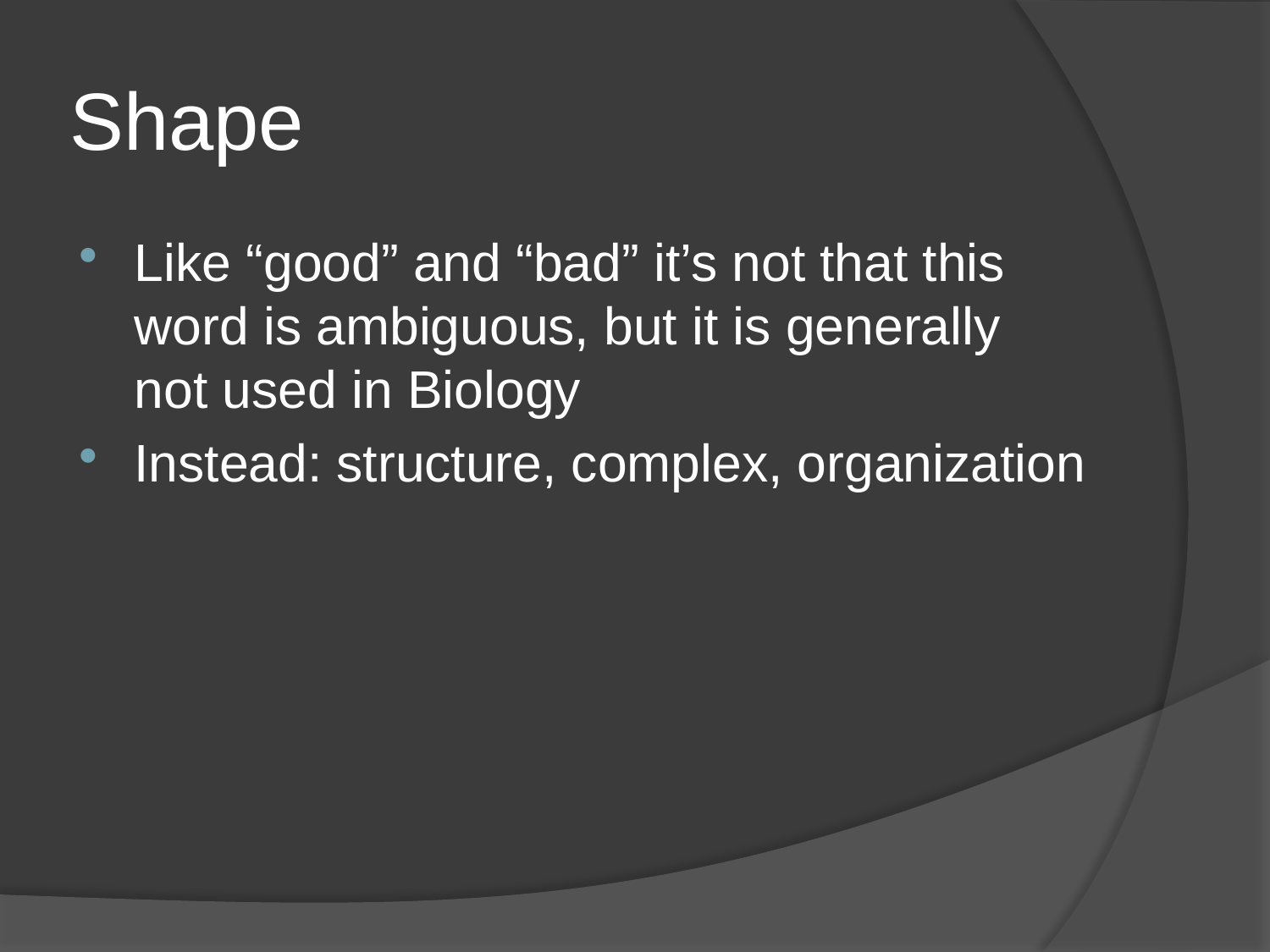

# Shape
Like “good” and “bad” it’s not that this word is ambiguous, but it is generally not used in Biology
Instead: structure, complex, organization